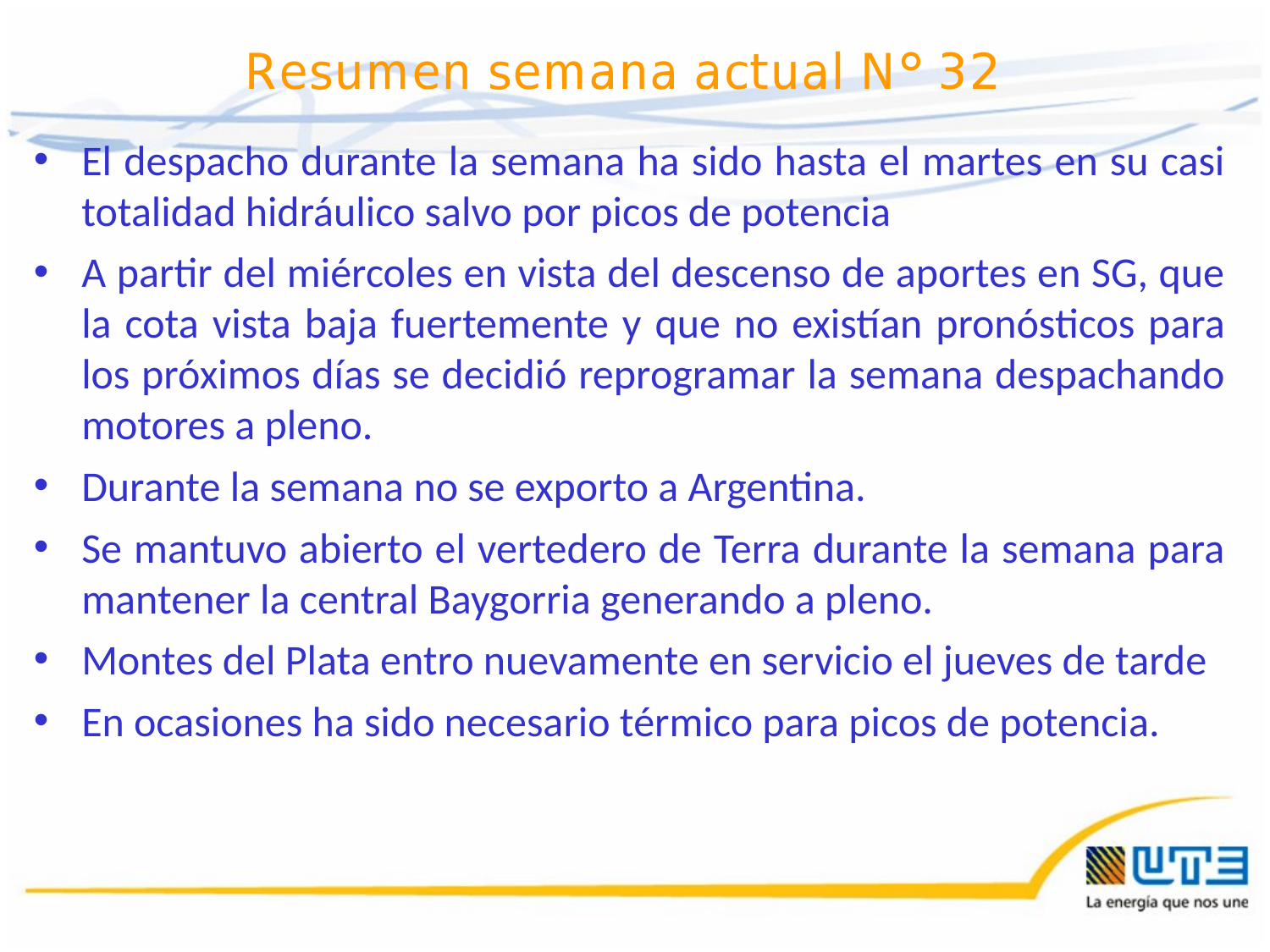

# Resumen semana actual N° 32
El despacho durante la semana ha sido hasta el martes en su casi totalidad hidráulico salvo por picos de potencia
A partir del miércoles en vista del descenso de aportes en SG, que la cota vista baja fuertemente y que no existían pronósticos para los próximos días se decidió reprogramar la semana despachando motores a pleno.
Durante la semana no se exporto a Argentina.
Se mantuvo abierto el vertedero de Terra durante la semana para mantener la central Baygorria generando a pleno.
Montes del Plata entro nuevamente en servicio el jueves de tarde
En ocasiones ha sido necesario térmico para picos de potencia.